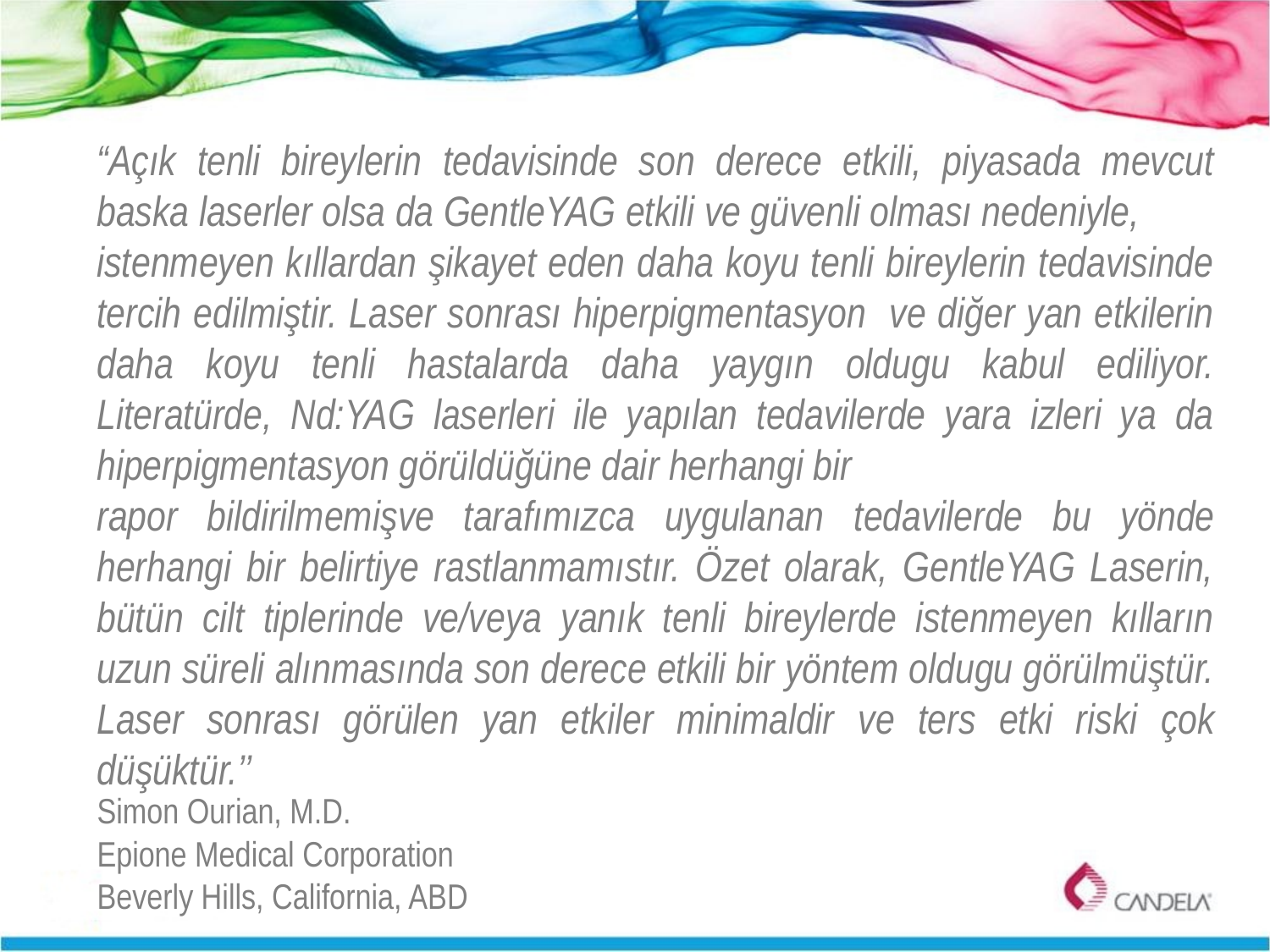

“Açık tenli bireylerin tedavisinde son derece etkili, piyasada mevcut baska laserler olsa da GentleYAG etkili ve güvenli olması nedeniyle,
istenmeyen kıllardan şikayet eden daha koyu tenli bireylerin tedavisinde tercih edilmiştir. Laser sonrası hiperpigmentasyon  ve diğer yan etkilerin daha koyu tenli hastalarda daha yaygın oldugu kabul ediliyor. Literatürde, Nd:YAG laserleri ile yapılan tedavilerde yara izleri ya da hiperpigmentasyon görüldüğüne dair herhangi bir
rapor bildirilmemişve tarafımızca uygulanan tedavilerde bu yönde herhangi bir belirtiye rastlanmamıstır. Özet olarak, GentleYAG Laserin, bütün cilt tiplerinde ve/veya yanık tenli bireylerde istenmeyen kılların uzun süreli alınmasında son derece etkili bir yöntem oldugu görülmüştür. Laser sonrası görülen yan etkiler minimaldir ve ters etki riski çok düşüktür.’’
Simon Ourian, M.D.
Epione Medical Corporation
Beverly Hills, California, ABD